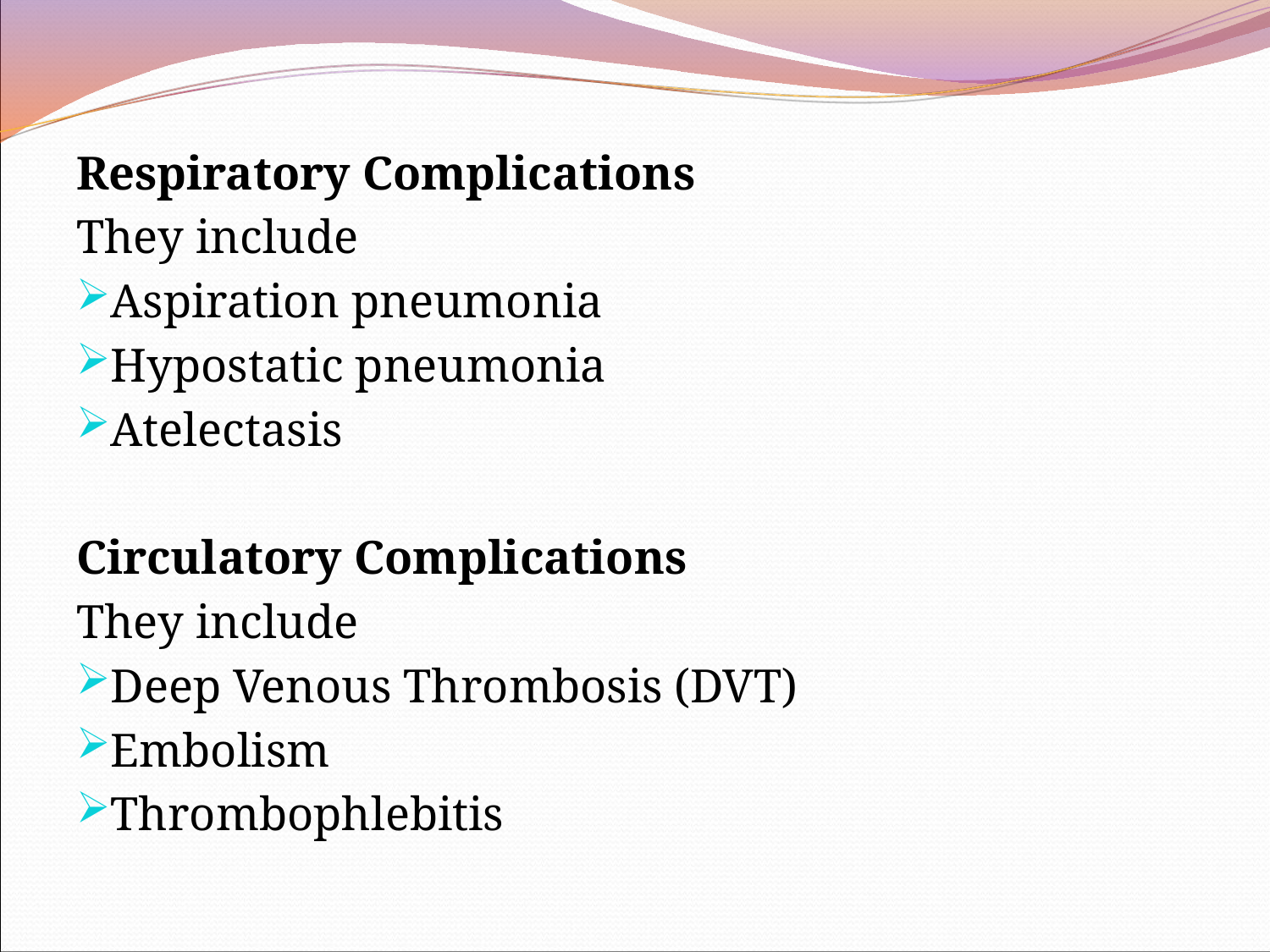

Respiratory Complications
They include
Aspiration pneumonia
Hypostatic pneumonia
Atelectasis

Circulatory Complications
They include
Deep Venous Thrombosis (DVT)
Embolism
Thrombophlebitis